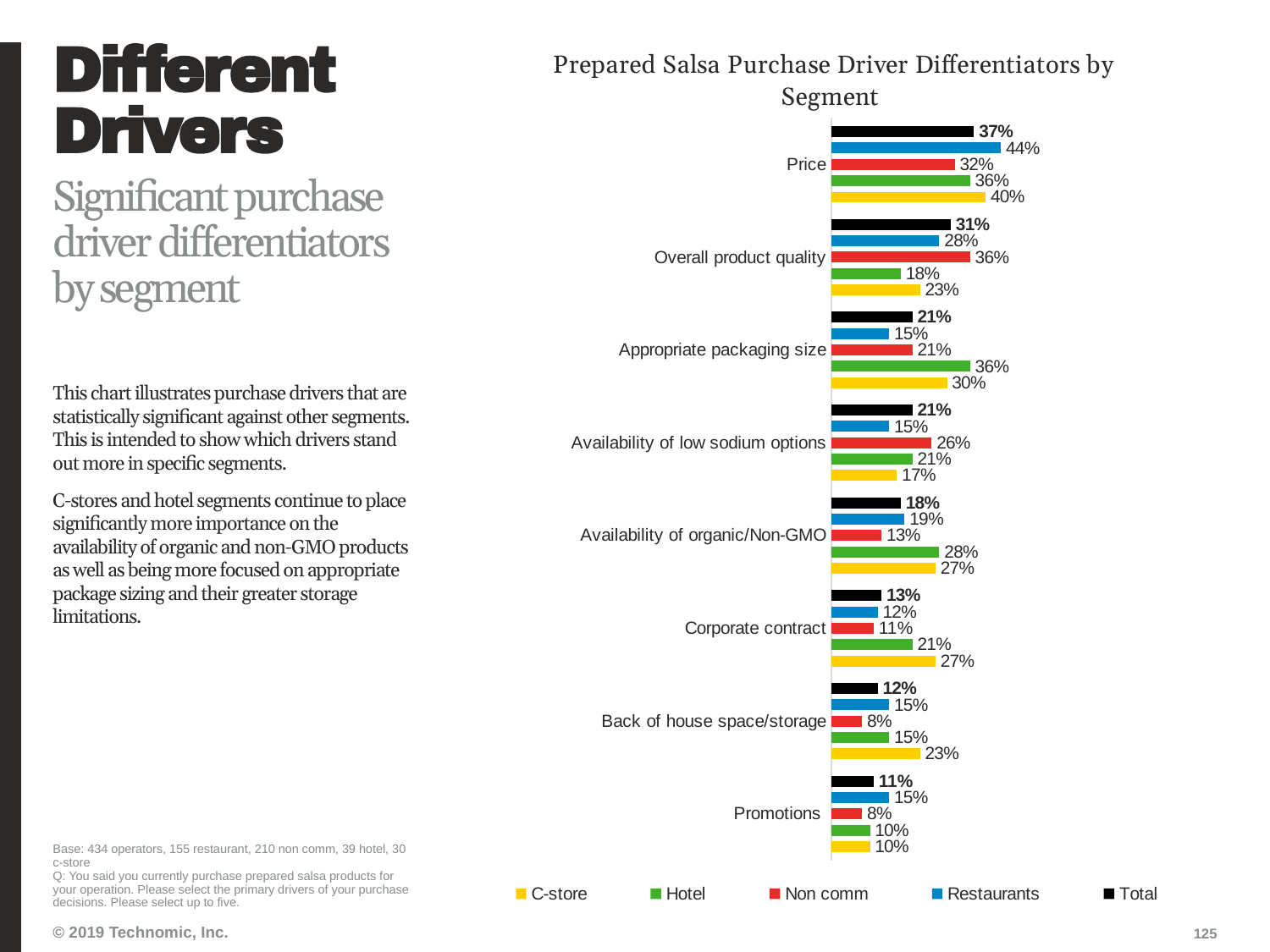

# Different Drivers

### Chart:  Prepared Salsa Purchase Driver Differentiators by Segment

| Category | Total | Restaurants | Non comm | Hotel | C-store |
|---|---|---|---|---|---|
| Price | 0.37 | 0.44 | 0.32 | 0.36 | 0.4 |
| Overall product quality | 0.31 | 0.28 | 0.36 | 0.18 | 0.23 |
| Appropriate packaging size | 0.21 | 0.15 | 0.21 | 0.36 | 0.3 |
| Availability of low sodium options | 0.21 | 0.15 | 0.26 | 0.21 | 0.17 |
| Availability of organic/Non-GMO | 0.18 | 0.19 | 0.13 | 0.28 | 0.27 |
| Corporate contract | 0.13 | 0.12 | 0.11 | 0.21 | 0.27 |
| Back of house space/storage | 0.12 | 0.15 | 0.08 | 0.15 | 0.23 |
| Promotions  | 0.11 | 0.15 | 0.08 | 0.1 | 0.1 |
Significant purchase driver differentiators by segment
This chart illustrates purchase drivers that are statistically significant against other segments. This is intended to show which drivers stand out more in specific segments.
C-stores and hotel segments continue to place significantly more importance on the availability of organic and non-GMO products as well as being more focused on appropriate package sizing and their greater storage limitations.

Base: 434 operators, 155 restaurant, 210 non comm, 39 hotel, 30 c-store
Q: You said you currently purchase prepared salsa products for your operation. Please select the primary drivers of your purchase decisions. Please select up to five.
125